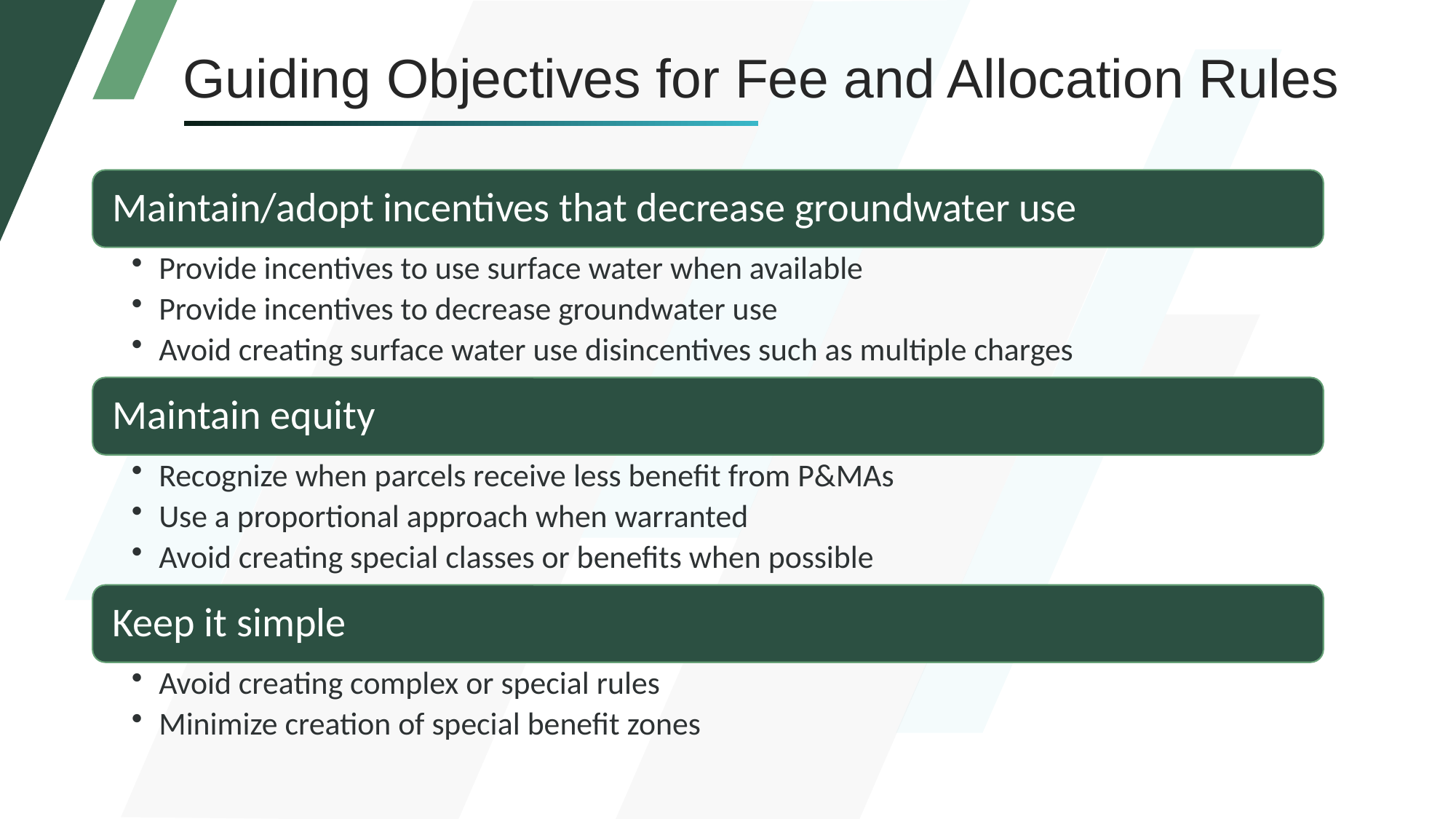

Guiding Objectives for Fee and Allocation Rules

Maintain/adopt incentives that decrease groundwater use
Provide incentives to use surface water when available
Provide incentives to decrease groundwater use
Avoid creating surface water use disincentives such as multiple charges
Maintain equity
Recognize when parcels receive less benefit from P&MAs
Use a proportional approach when warranted
Avoid creating special classes or benefits when possible
Keep it simple
Avoid creating complex or special rules
Minimize creation of special benefit zones